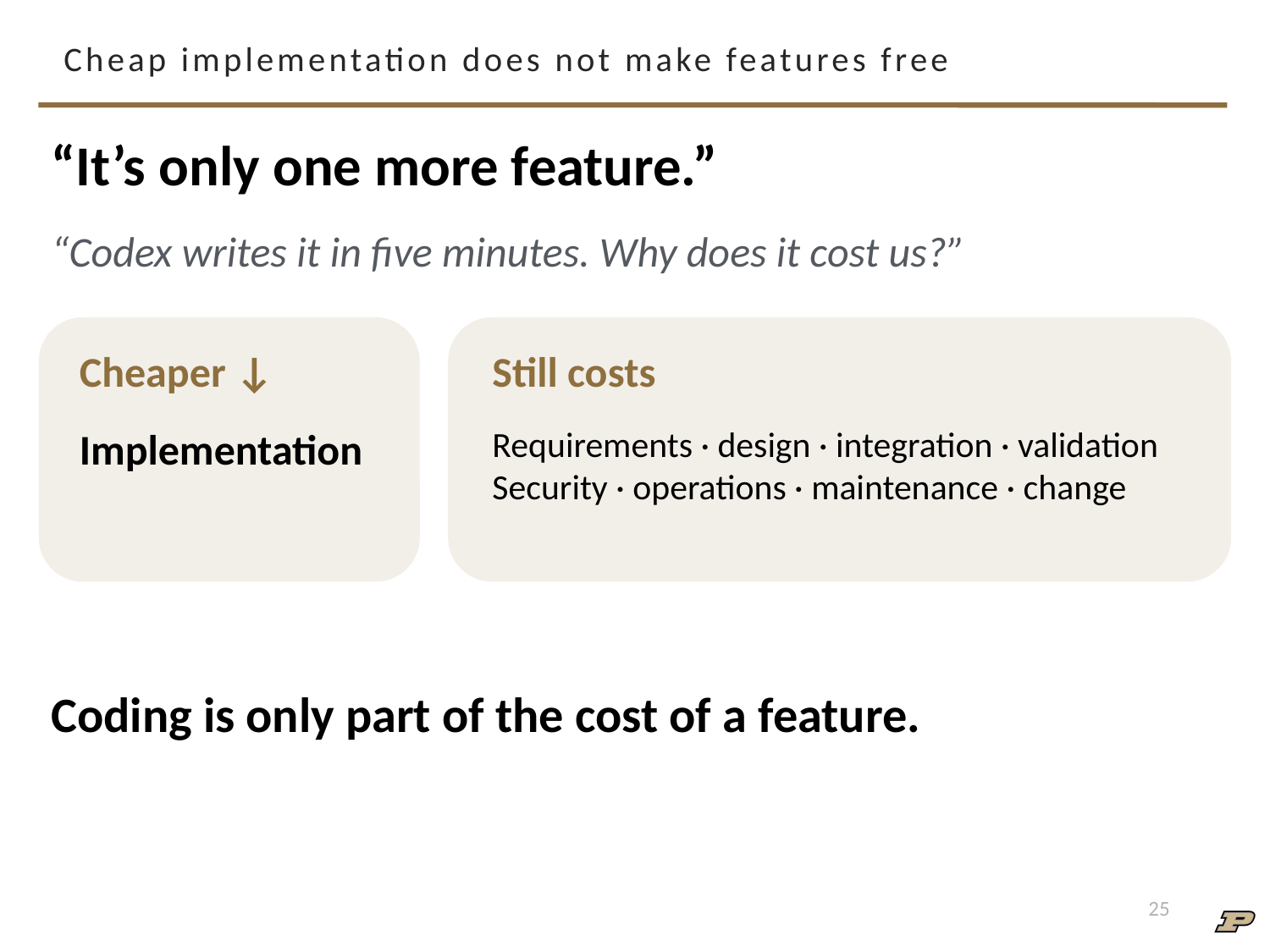

# Cheap implementation does not make features free
“It’s only one more feature.”
“Codex writes it in five minutes. Why does it cost us?”

Cheaper ↓
Still costs
Implementation
Requirements · design · integration · validation
Security · operations · maintenance · change
Coding is only part of the cost of a feature.
25